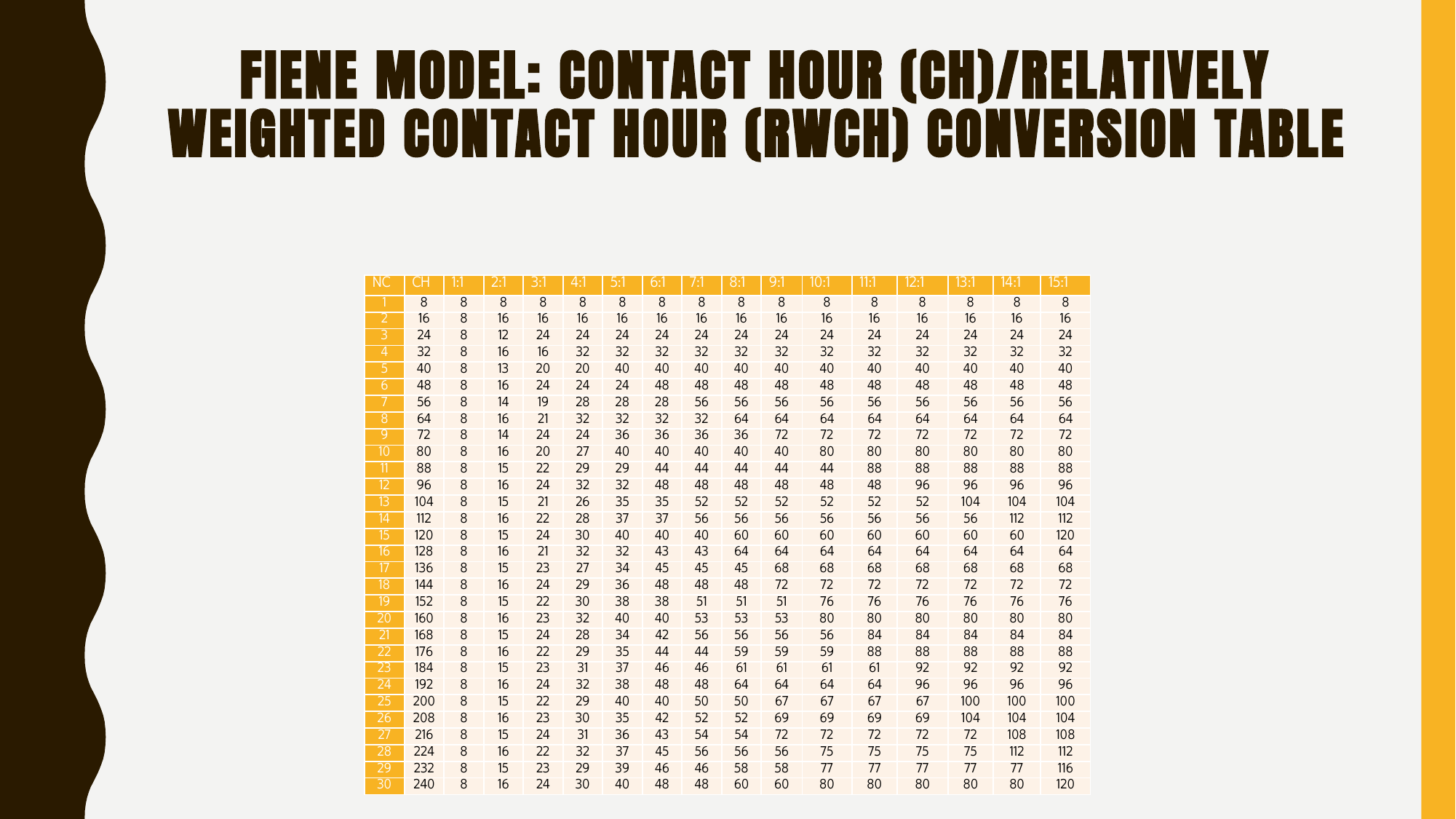

# Fiene Model: Contact Hour (CH)/Relatively Weighted Contact Hour (RWCH) Conversion Table
| NC | CH | 1:1 | 2:1 | 3:1 | 4:1 | 5:1 | 6:1 | 7:1 | 8:1 | 9:1 | 10:1 | 11:1 | 12:1 | 13:1 | 14:1 | 15:1 |
| --- | --- | --- | --- | --- | --- | --- | --- | --- | --- | --- | --- | --- | --- | --- | --- | --- |
| 1 | 8 | 8 | 8 | 8 | 8 | 8 | 8 | 8 | 8 | 8 | 8 | 8 | 8 | 8 | 8 | 8 |
| 2 | 16 | 8 | 16 | 16 | 16 | 16 | 16 | 16 | 16 | 16 | 16 | 16 | 16 | 16 | 16 | 16 |
| 3 | 24 | 8 | 12 | 24 | 24 | 24 | 24 | 24 | 24 | 24 | 24 | 24 | 24 | 24 | 24 | 24 |
| 4 | 32 | 8 | 16 | 16 | 32 | 32 | 32 | 32 | 32 | 32 | 32 | 32 | 32 | 32 | 32 | 32 |
| 5 | 40 | 8 | 13 | 20 | 20 | 40 | 40 | 40 | 40 | 40 | 40 | 40 | 40 | 40 | 40 | 40 |
| 6 | 48 | 8 | 16 | 24 | 24 | 24 | 48 | 48 | 48 | 48 | 48 | 48 | 48 | 48 | 48 | 48 |
| 7 | 56 | 8 | 14 | 19 | 28 | 28 | 28 | 56 | 56 | 56 | 56 | 56 | 56 | 56 | 56 | 56 |
| 8 | 64 | 8 | 16 | 21 | 32 | 32 | 32 | 32 | 64 | 64 | 64 | 64 | 64 | 64 | 64 | 64 |
| 9 | 72 | 8 | 14 | 24 | 24 | 36 | 36 | 36 | 36 | 72 | 72 | 72 | 72 | 72 | 72 | 72 |
| 10 | 80 | 8 | 16 | 20 | 27 | 40 | 40 | 40 | 40 | 40 | 80 | 80 | 80 | 80 | 80 | 80 |
| 11 | 88 | 8 | 15 | 22 | 29 | 29 | 44 | 44 | 44 | 44 | 44 | 88 | 88 | 88 | 88 | 88 |
| 12 | 96 | 8 | 16 | 24 | 32 | 32 | 48 | 48 | 48 | 48 | 48 | 48 | 96 | 96 | 96 | 96 |
| 13 | 104 | 8 | 15 | 21 | 26 | 35 | 35 | 52 | 52 | 52 | 52 | 52 | 52 | 104 | 104 | 104 |
| 14 | 112 | 8 | 16 | 22 | 28 | 37 | 37 | 56 | 56 | 56 | 56 | 56 | 56 | 56 | 112 | 112 |
| 15 | 120 | 8 | 15 | 24 | 30 | 40 | 40 | 40 | 60 | 60 | 60 | 60 | 60 | 60 | 60 | 120 |
| 16 | 128 | 8 | 16 | 21 | 32 | 32 | 43 | 43 | 64 | 64 | 64 | 64 | 64 | 64 | 64 | 64 |
| 17 | 136 | 8 | 15 | 23 | 27 | 34 | 45 | 45 | 45 | 68 | 68 | 68 | 68 | 68 | 68 | 68 |
| 18 | 144 | 8 | 16 | 24 | 29 | 36 | 48 | 48 | 48 | 72 | 72 | 72 | 72 | 72 | 72 | 72 |
| 19 | 152 | 8 | 15 | 22 | 30 | 38 | 38 | 51 | 51 | 51 | 76 | 76 | 76 | 76 | 76 | 76 |
| 20 | 160 | 8 | 16 | 23 | 32 | 40 | 40 | 53 | 53 | 53 | 80 | 80 | 80 | 80 | 80 | 80 |
| 21 | 168 | 8 | 15 | 24 | 28 | 34 | 42 | 56 | 56 | 56 | 56 | 84 | 84 | 84 | 84 | 84 |
| 22 | 176 | 8 | 16 | 22 | 29 | 35 | 44 | 44 | 59 | 59 | 59 | 88 | 88 | 88 | 88 | 88 |
| 23 | 184 | 8 | 15 | 23 | 31 | 37 | 46 | 46 | 61 | 61 | 61 | 61 | 92 | 92 | 92 | 92 |
| 24 | 192 | 8 | 16 | 24 | 32 | 38 | 48 | 48 | 64 | 64 | 64 | 64 | 96 | 96 | 96 | 96 |
| 25 | 200 | 8 | 15 | 22 | 29 | 40 | 40 | 50 | 50 | 67 | 67 | 67 | 67 | 100 | 100 | 100 |
| 26 | 208 | 8 | 16 | 23 | 30 | 35 | 42 | 52 | 52 | 69 | 69 | 69 | 69 | 104 | 104 | 104 |
| 27 | 216 | 8 | 15 | 24 | 31 | 36 | 43 | 54 | 54 | 72 | 72 | 72 | 72 | 72 | 108 | 108 |
| 28 | 224 | 8 | 16 | 22 | 32 | 37 | 45 | 56 | 56 | 56 | 75 | 75 | 75 | 75 | 112 | 112 |
| 29 | 232 | 8 | 15 | 23 | 29 | 39 | 46 | 46 | 58 | 58 | 77 | 77 | 77 | 77 | 77 | 116 |
| 30 | 240 | 8 | 16 | 24 | 30 | 40 | 48 | 48 | 60 | 60 | 80 | 80 | 80 | 80 | 80 | 120 |